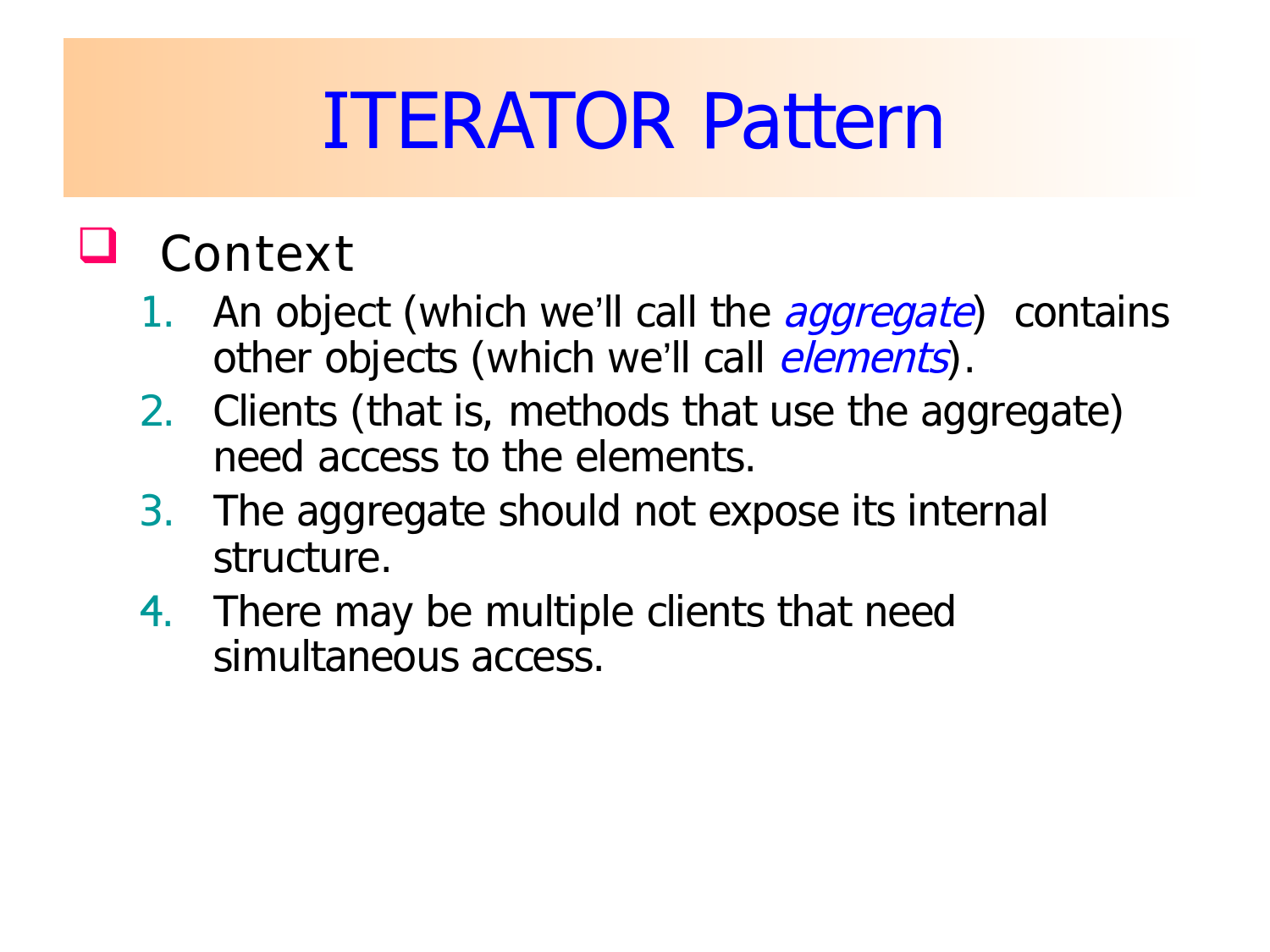

# ITERATOR Pattern
Context
An object (which we’ll call the aggregate)  contains other objects (which we’ll call elements).
Clients (that is, methods that use the aggregate) need access to the elements.
The aggregate should not expose its internal structure.
There may be multiple clients that need simultaneous access.